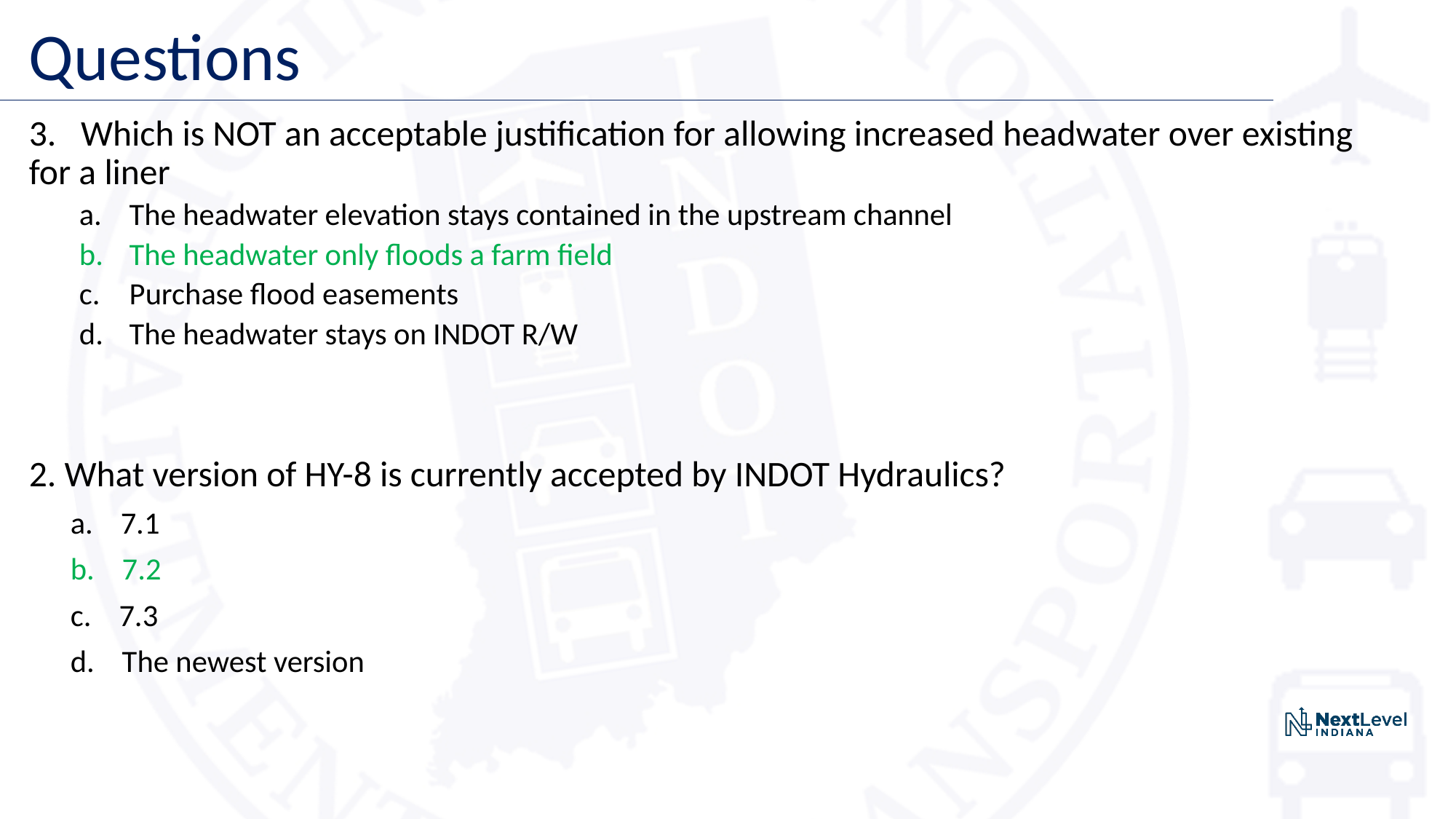

# Questions
3.   Which is NOT an acceptable justification for allowing increased headwater over existing for a liner
The headwater elevation stays contained in the upstream channel
The headwater only floods a farm field
Purchase flood easements
The headwater stays on INDOT R/W

2. What version of HY-8 is currently accepted by INDOT Hydraulics?
      a.    7.1
      b.    7.2
      c.    7.3
      d.    The newest version